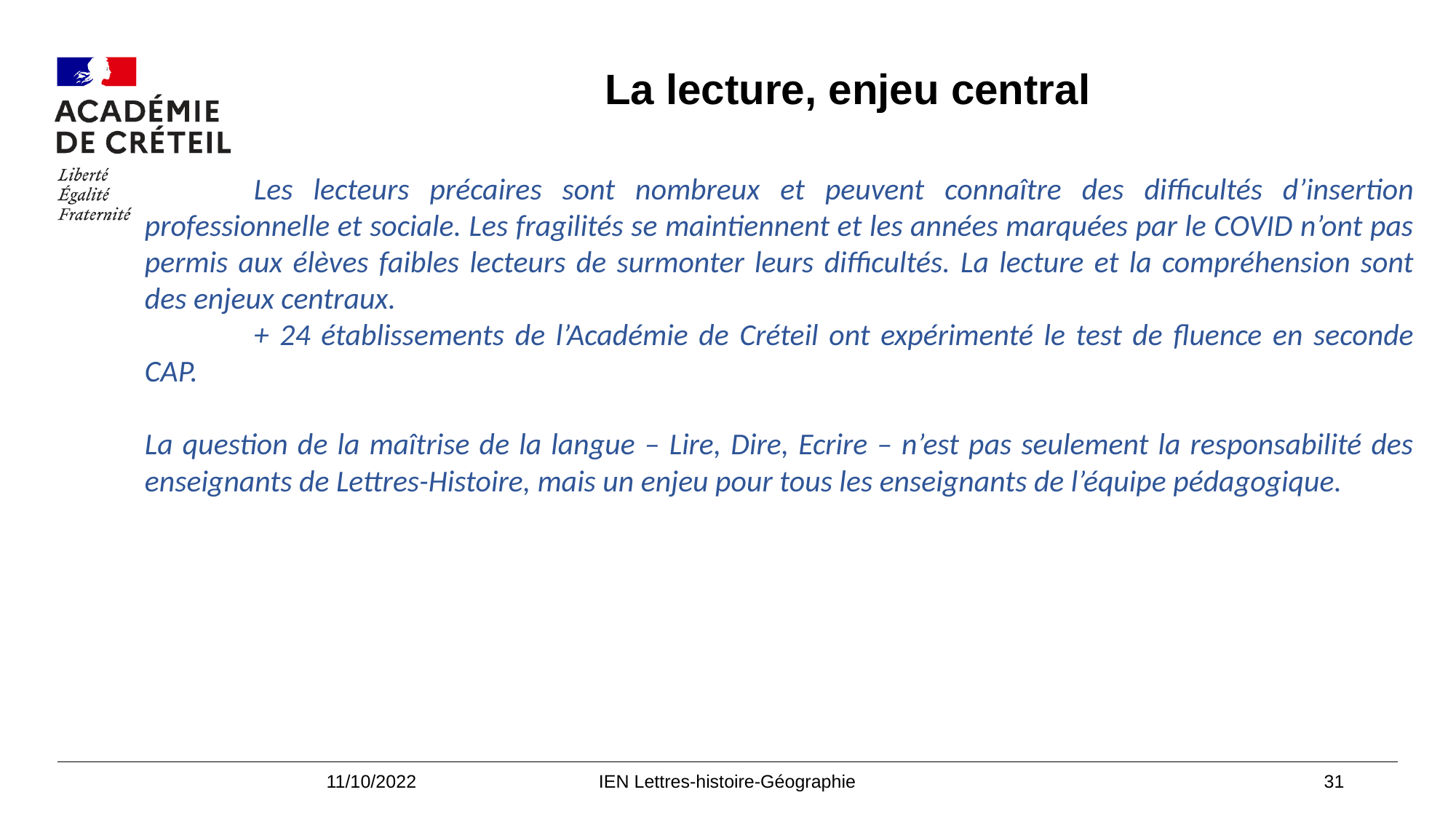

#
La lecture, enjeu central
Les évaluations nationales
	Les lecteurs précaires sont nombreux et peuvent connaître des difficultés d’insertion professionnelle et sociale. Les fragilités se maintiennent et les années marquées par le COVID n’ont pas permis aux élèves faibles lecteurs de surmonter leurs difficultés. La lecture et la compréhension sont des enjeux centraux.
	+ 24 établissements de l’Académie de Créteil ont expérimenté le test de fluence en seconde CAP.

La question de la maîtrise de la langue – Lire, Dire, Ecrire – n’est pas seulement la responsabilité des enseignants de Lettres-Histoire, mais un enjeu pour tous les enseignants de l’équipe pédagogique.
11/10/2022
IEN Lettres-histoire-Géographie
31